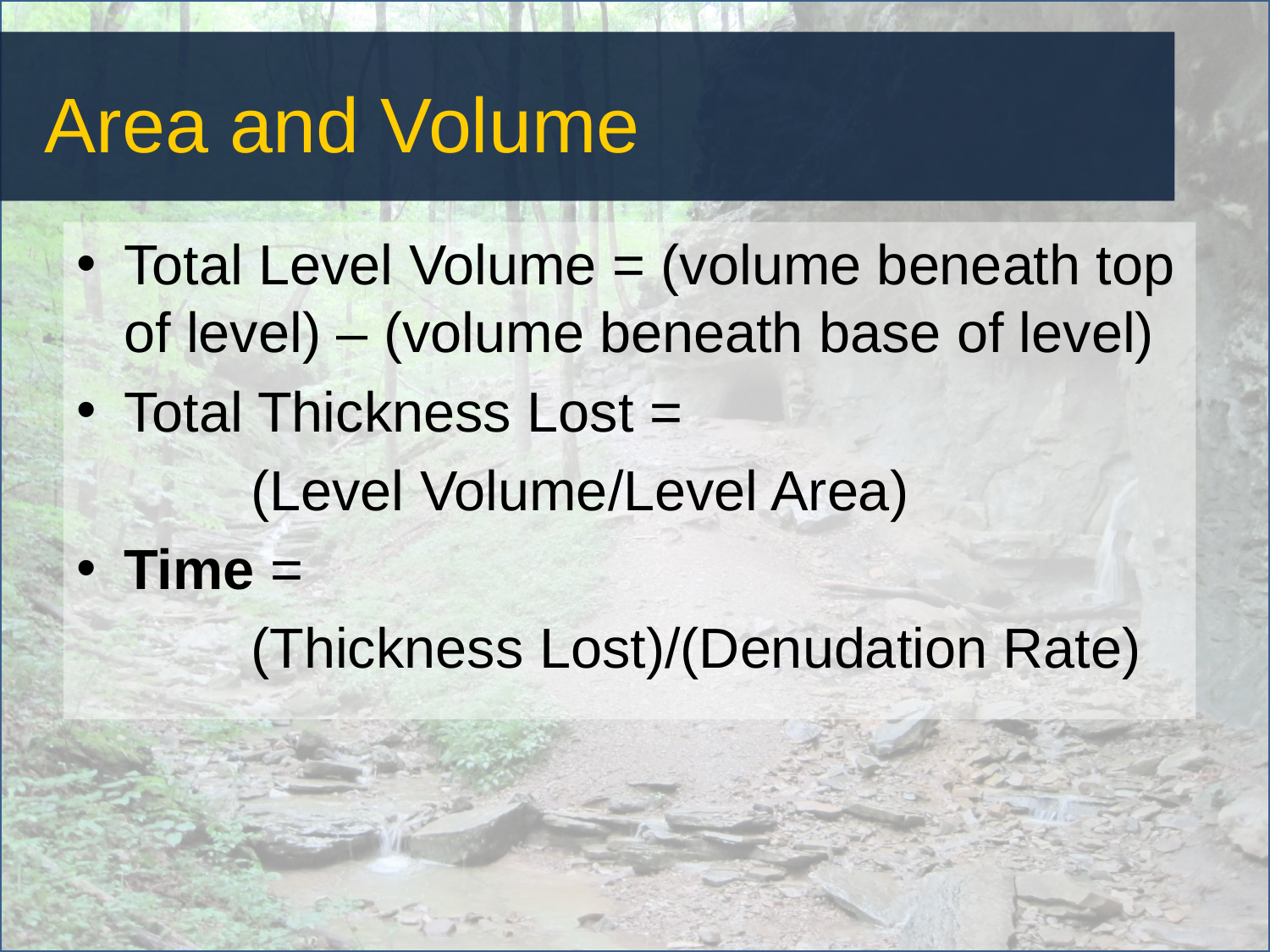

# Area and Volume

Total Level Volume = (volume beneath top of level) – (volume beneath base of level)
Total Thickness Lost =
		(Level Volume/Level Area)
Time =
		(Thickness Lost)/(Denudation Rate)